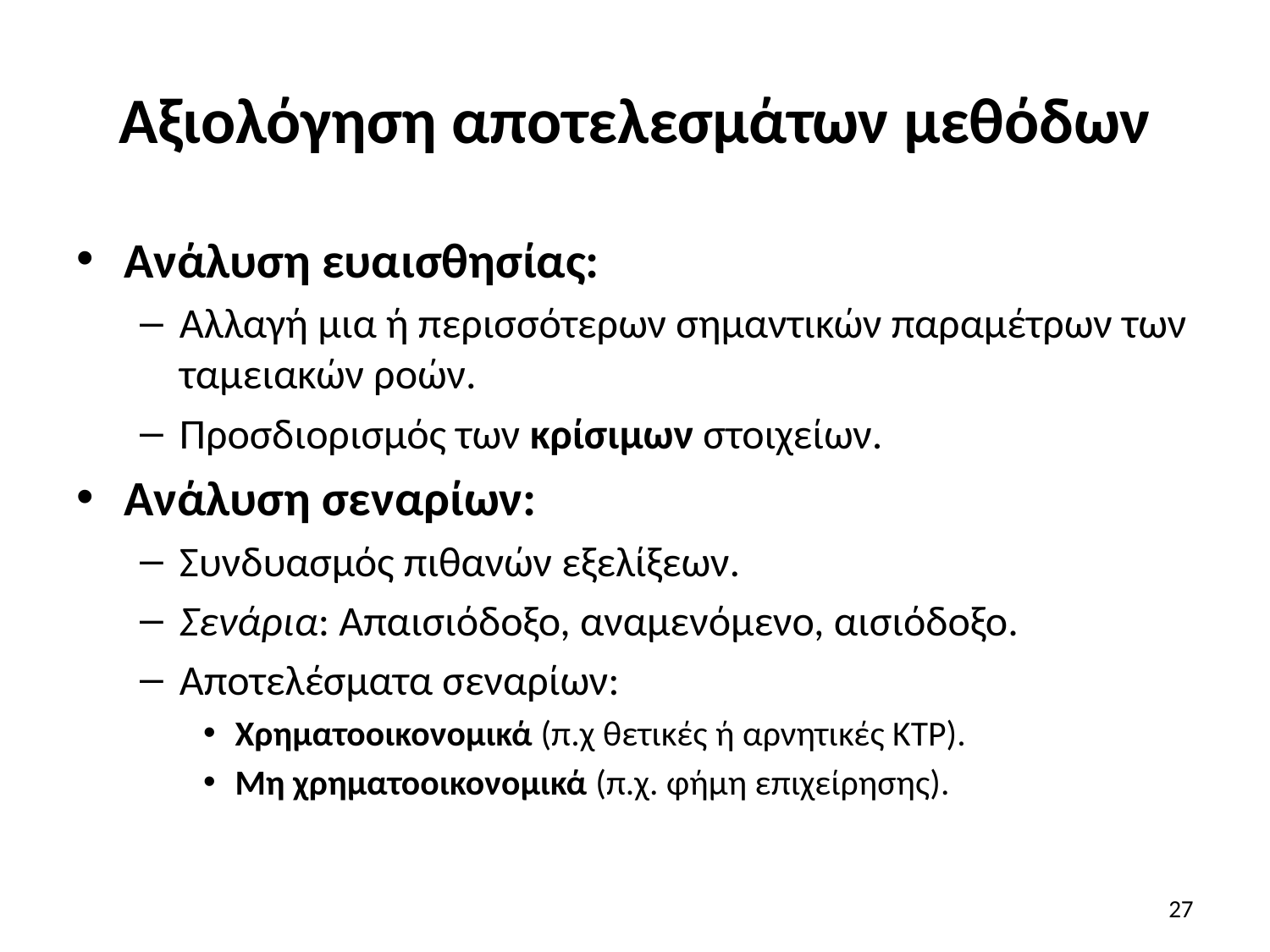

# Αξιολόγηση αποτελεσμάτων μεθόδων
Ανάλυση ευαισθησίας:
Αλλαγή μια ή περισσότερων σημαντικών παραμέτρων των ταμειακών ροών.
Προσδιορισμός των κρίσιμων στοιχείων.
Ανάλυση σεναρίων:
Συνδυασμός πιθανών εξελίξεων.
Σενάρια: Απαισιόδοξο, αναμενόμενο, αισιόδοξο.
Αποτελέσματα σεναρίων:
Χρηματοοικονομικά (π.χ θετικές ή αρνητικές ΚΤΡ).
Μη χρηματοοικονομικά (π.χ. φήμη επιχείρησης).
27